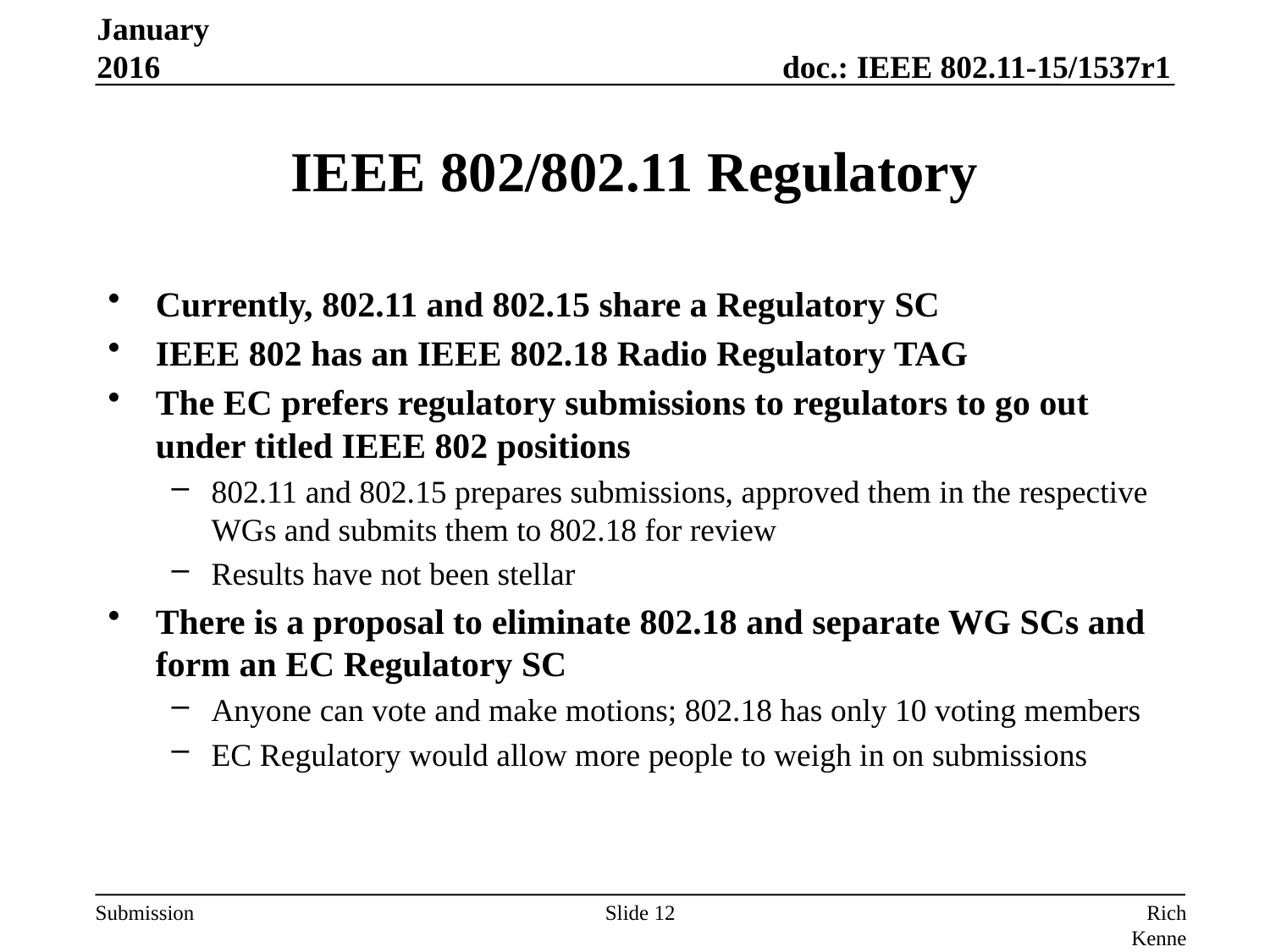

January 2016
# IEEE 802/802.11 Regulatory
Currently, 802.11 and 802.15 share a Regulatory SC
IEEE 802 has an IEEE 802.18 Radio Regulatory TAG
The EC prefers regulatory submissions to regulators to go out under titled IEEE 802 positions
802.11 and 802.15 prepares submissions, approved them in the respective WGs and submits them to 802.18 for review
Results have not been stellar
There is a proposal to eliminate 802.18 and separate WG SCs and form an EC Regulatory SC
Anyone can vote and make motions; 802.18 has only 10 voting members
EC Regulatory would allow more people to weigh in on submissions
Slide 12
Rich Kennedy, Unlicensed Spectrum Advocates, LLC